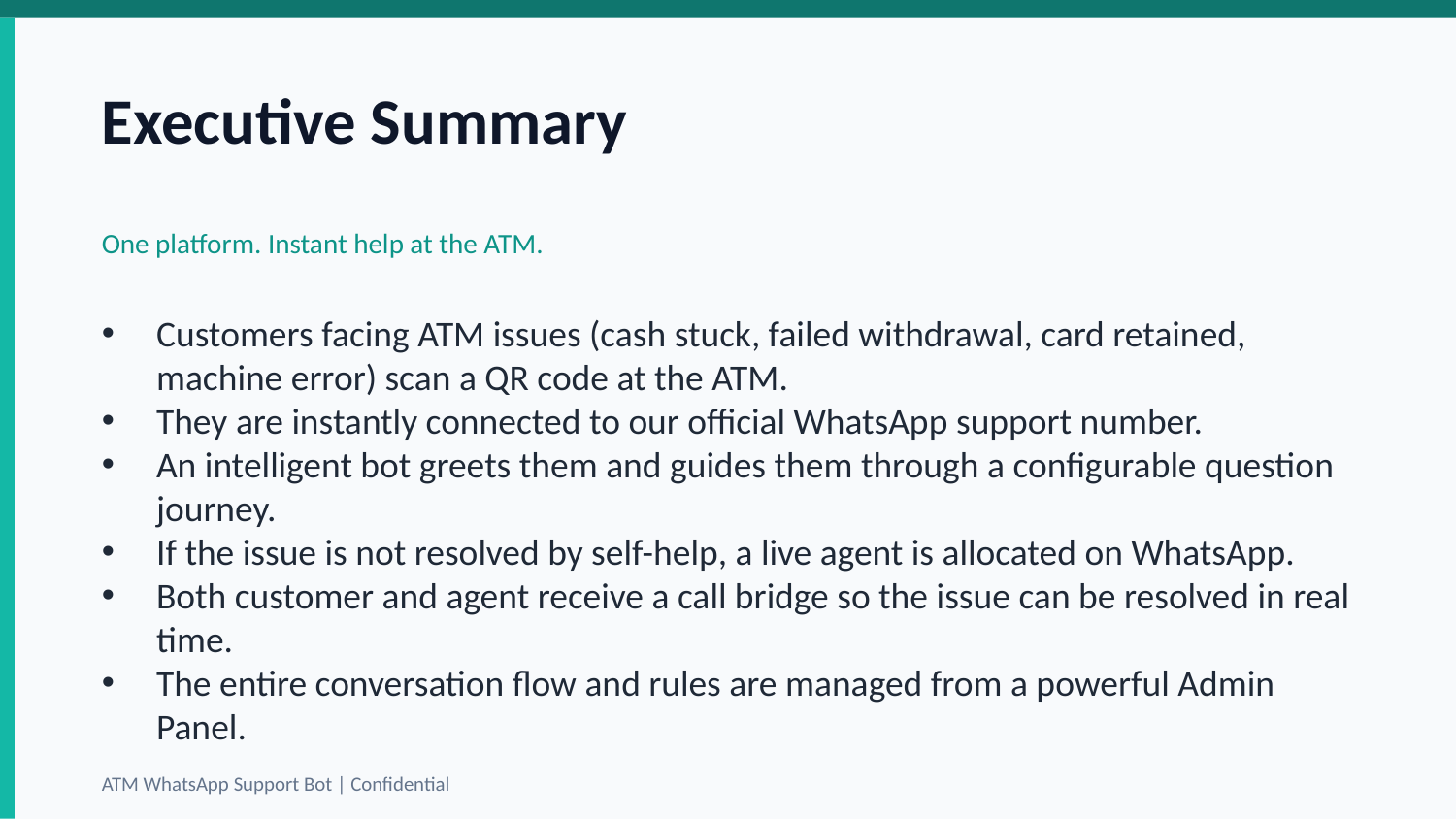

Executive Summary
One platform. Instant help at the ATM.
Customers facing ATM issues (cash stuck, failed withdrawal, card retained, machine error) scan a QR code at the ATM.
They are instantly connected to our official WhatsApp support number.
An intelligent bot greets them and guides them through a configurable question journey.
If the issue is not resolved by self-help, a live agent is allocated on WhatsApp.
Both customer and agent receive a call bridge so the issue can be resolved in real time.
The entire conversation flow and rules are managed from a powerful Admin Panel.
ATM WhatsApp Support Bot | Confidential